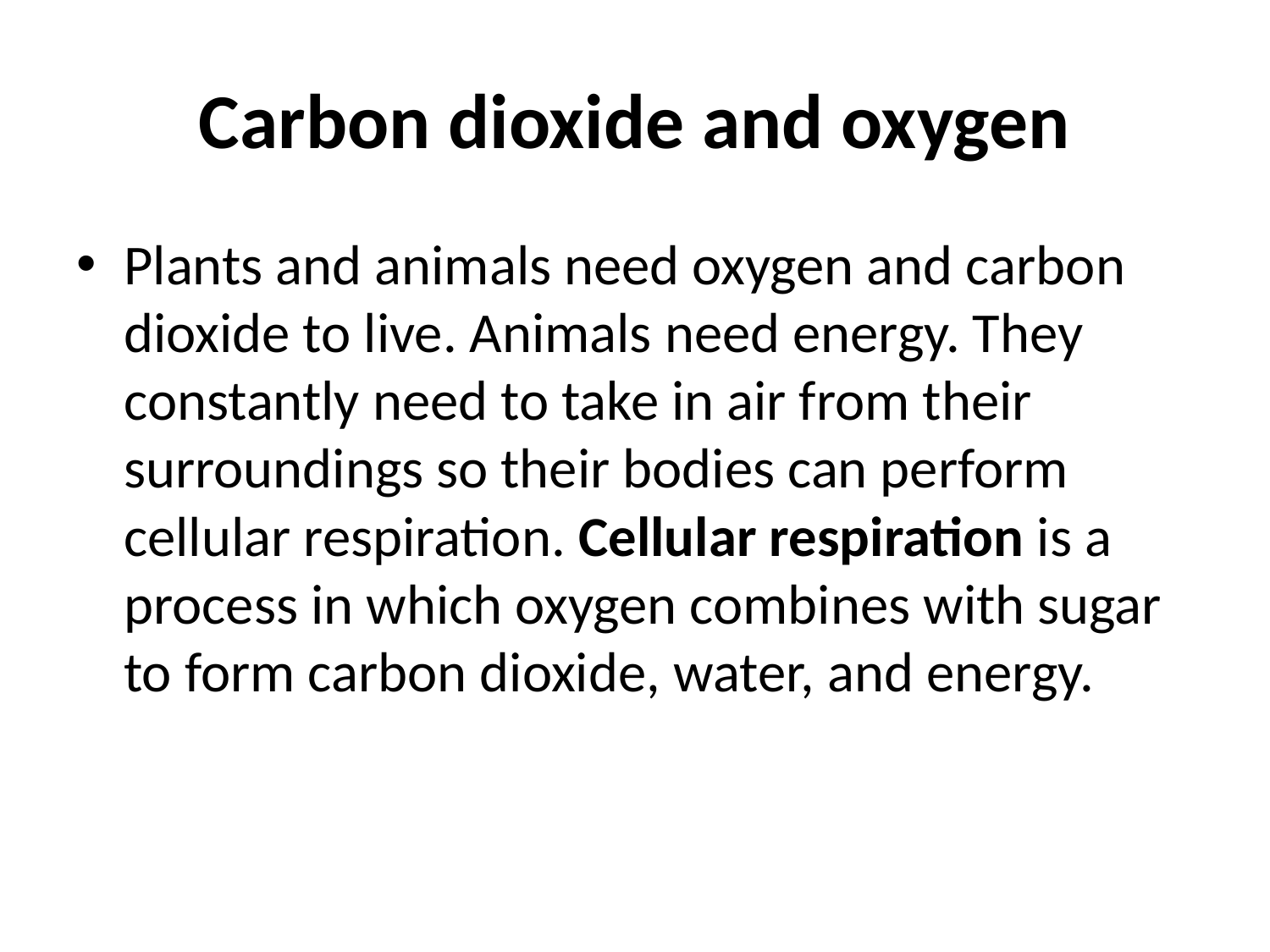

# Carbon dioxide and oxygen
Plants and animals need oxygen and carbon dioxide to live. Animals need energy. They constantly need to take in air from their surroundings so their bodies can perform cellular respiration. Cellular respiration is a process in which oxygen combines with sugar to form carbon dioxide, water, and energy.